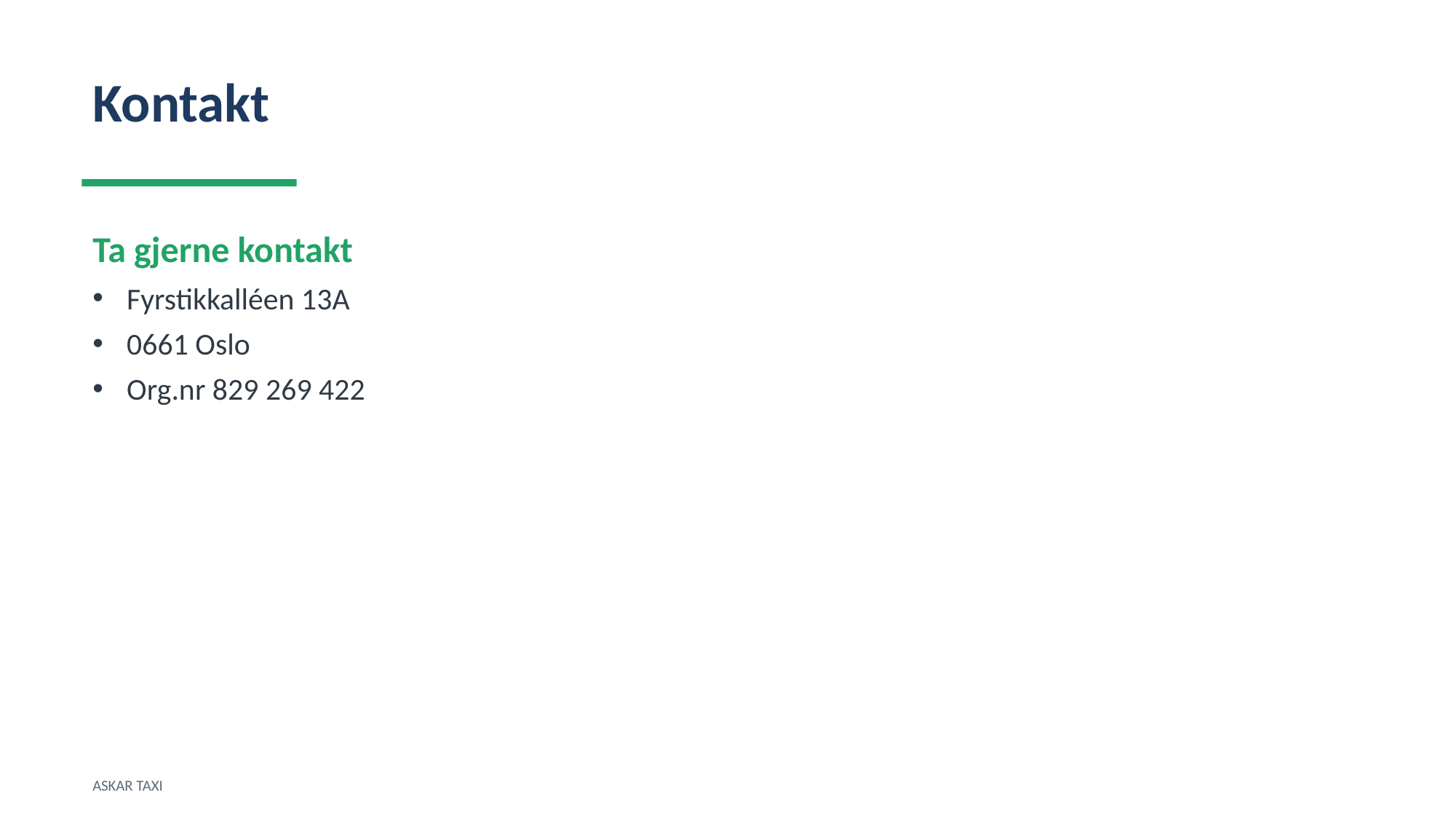

Kontakt

Ta gjerne kontakt
Fyrstikkalléen 13A
0661 Oslo
Org.nr 829 269 422
ASKAR TAXI